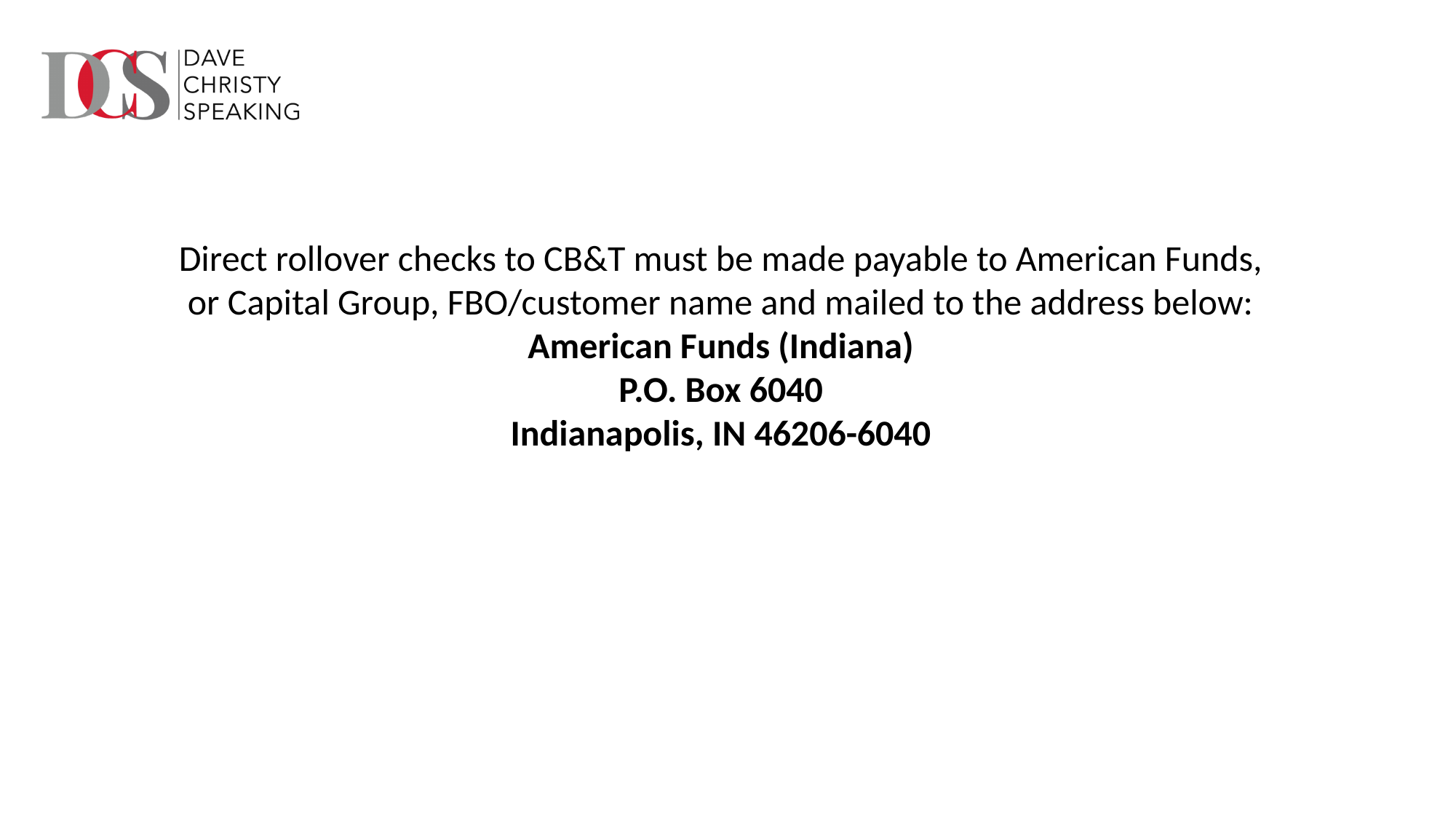

Direct rollover checks to CB&T must be made payable to American Funds, or Capital Group, FBO/customer name and mailed to the address below:
American Funds (Indiana)
P.O. Box 6040
Indianapolis, IN 46206-6040